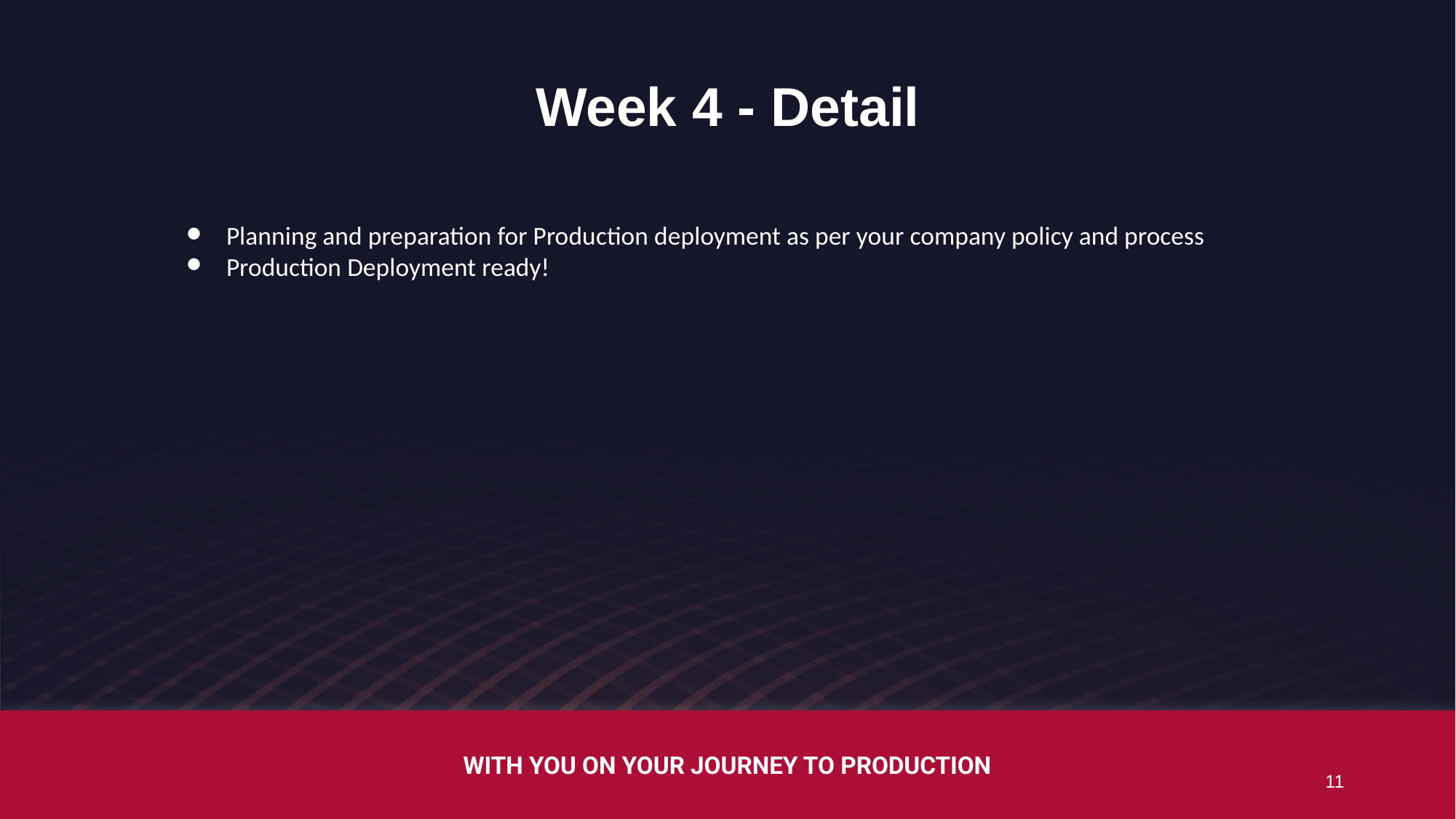

Week 4 - Detail
Planning and preparation for Production deployment as per your company policy and process
Production Deployment ready!

WITH YOU ON YOUR JOURNEY TO PRODUCTION
11